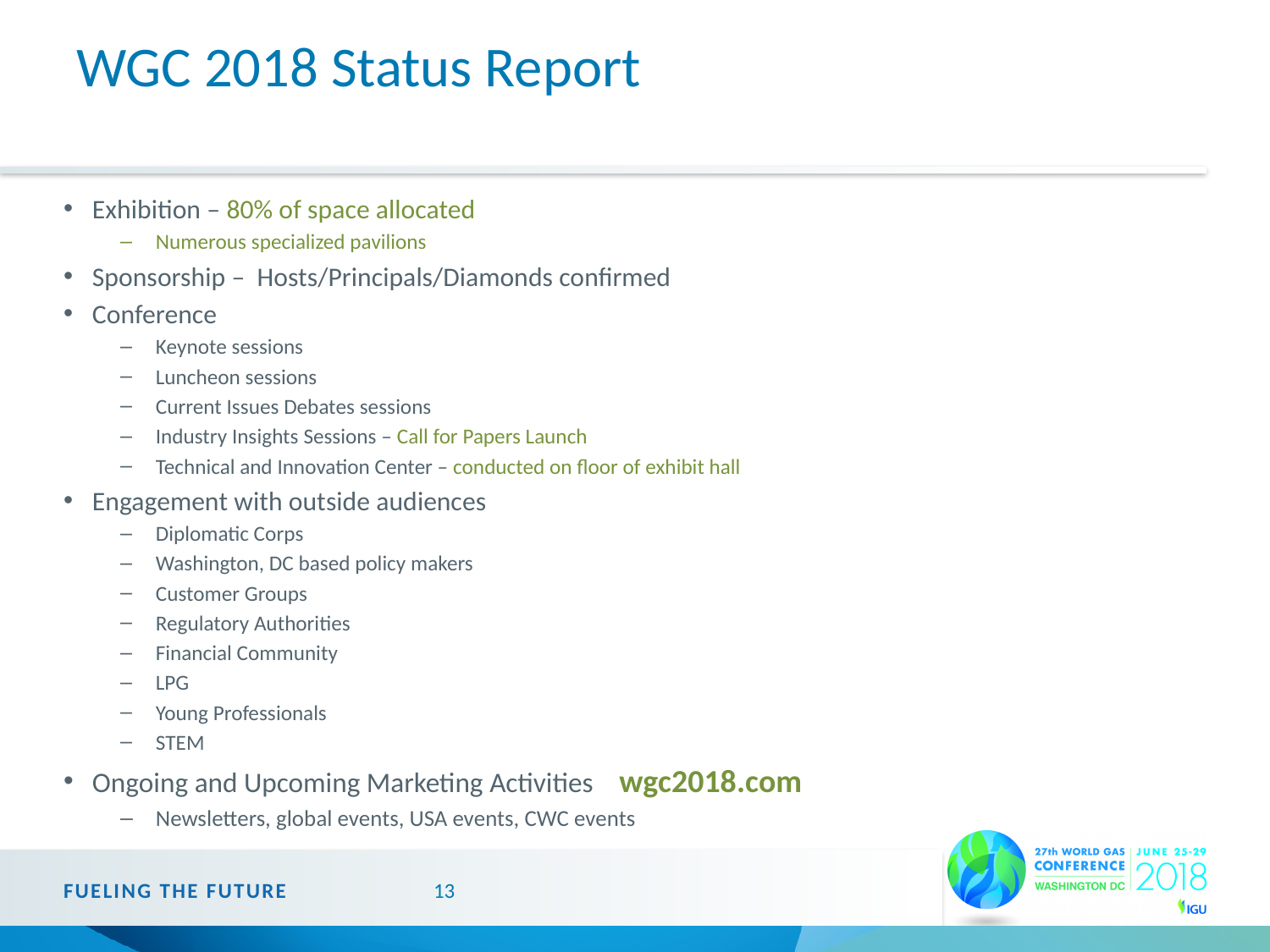

# WGC 2018 Status Report
Exhibition – 80% of space allocated
Numerous specialized pavilions
Sponsorship –  Hosts/Principals/Diamonds confirmed
Conference
Keynote sessions
Luncheon sessions
Current Issues Debates sessions
Industry Insights Sessions – Call for Papers Launch
Technical and Innovation Center – conducted on floor of exhibit hall
Engagement with outside audiences
Diplomatic Corps
Washington, DC based policy makers
Customer Groups
Regulatory Authorities
Financial Community
LPG
Young Professionals
STEM
Ongoing and Upcoming Marketing Activities    wgc2018.com
Newsletters, global events, USA events, CWC events
FUELING THE FUTURE
13